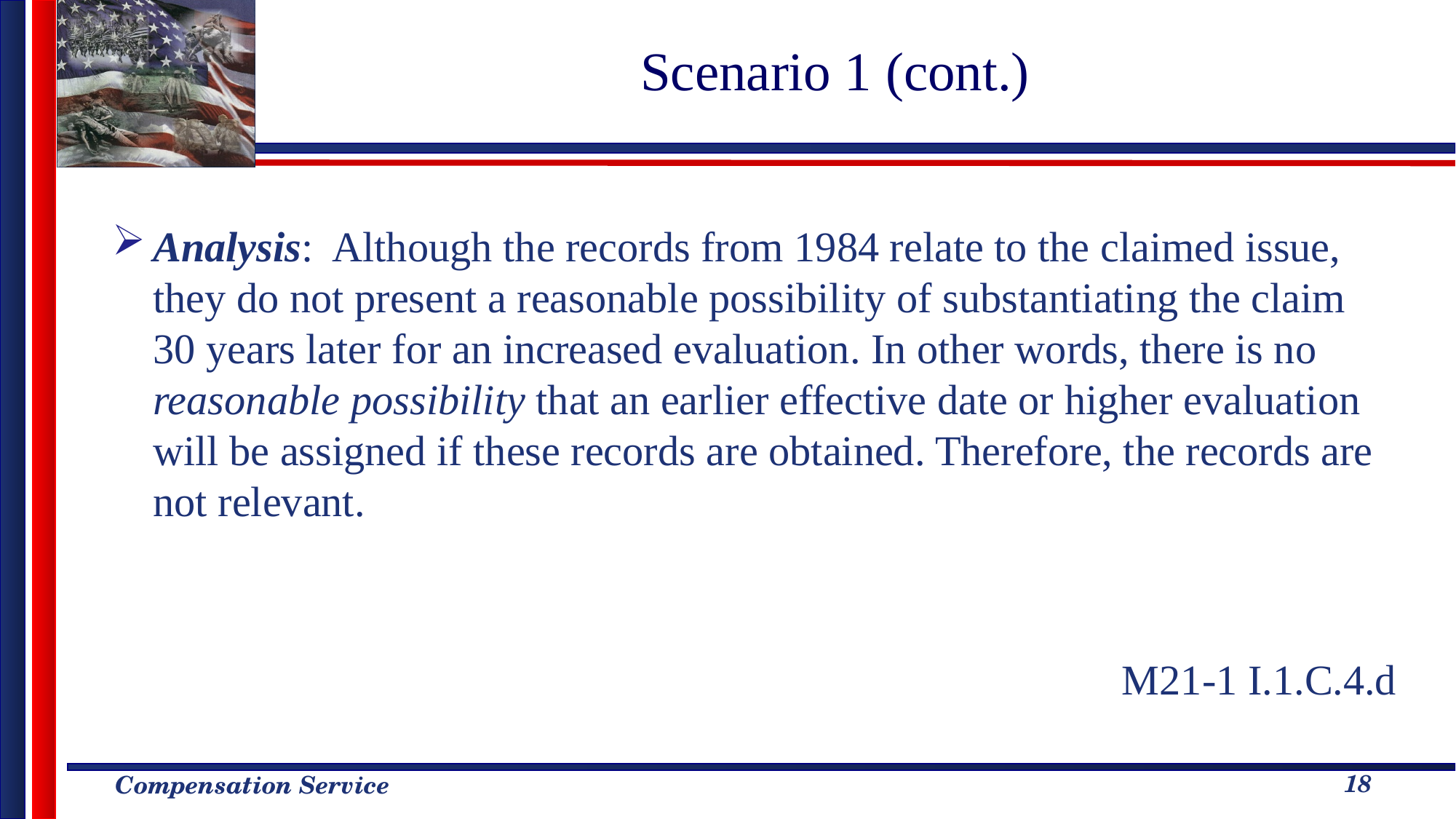

# Scenario 1 (cont.)
Analysis:  Although the records from 1984 relate to the claimed issue, they do not present a reasonable possibility of substantiating the claim 30 years later for an increased evaluation. In other words, there is no reasonable possibility that an earlier effective date or higher evaluation will be assigned if these records are obtained. Therefore, the records are not relevant.

M21-1 I.1.C.4.d
18